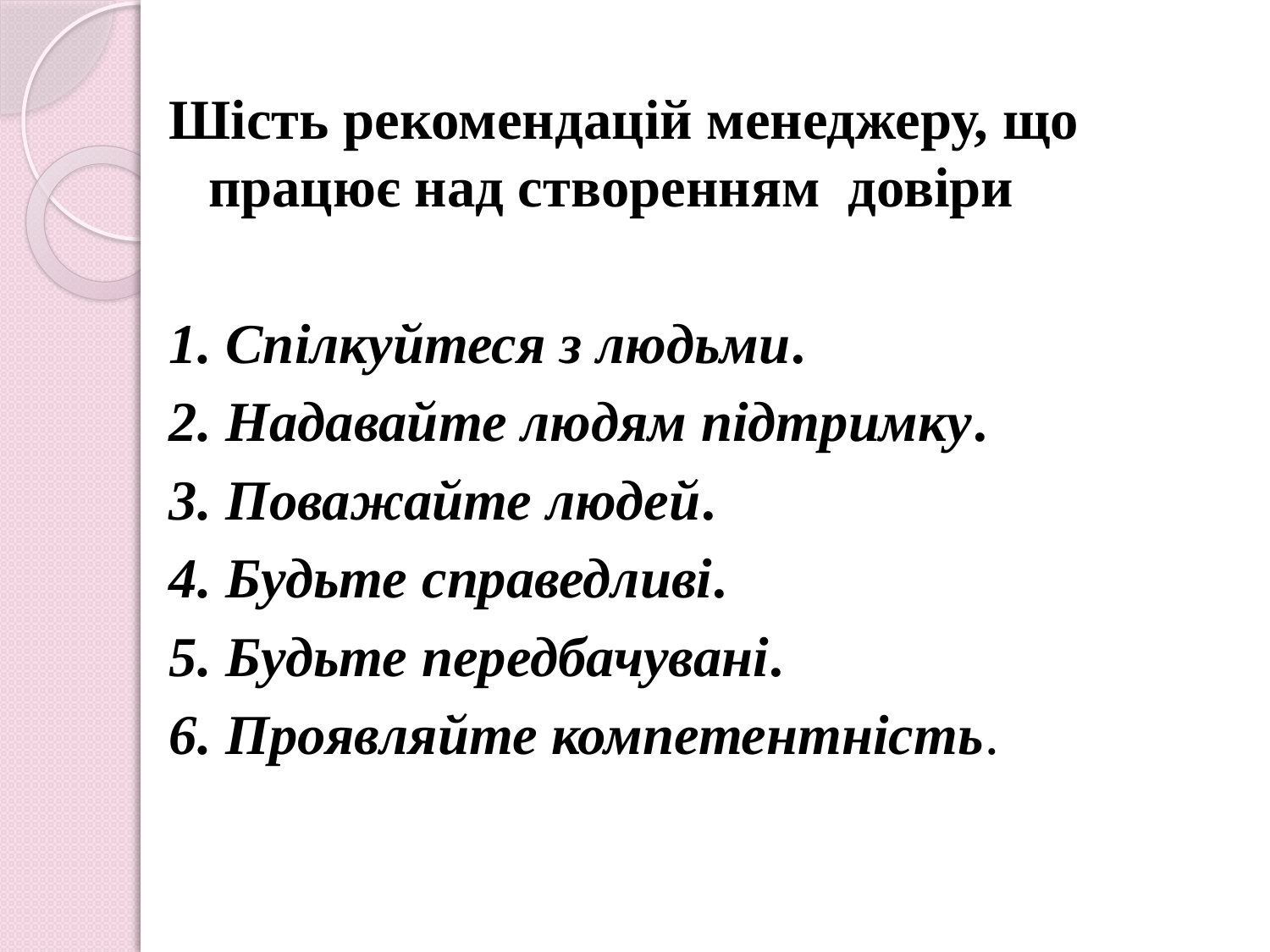

Шість рекомендацій менеджеру, що працює над створенням  довіри

1. Спілкуйтеся з людьми.
2. Надавайте людям підтримку.
3. Поважайте людей.
4. Будьте справедливі.
5. Будьте передбачувані.
6. Проявляйте компетентність.